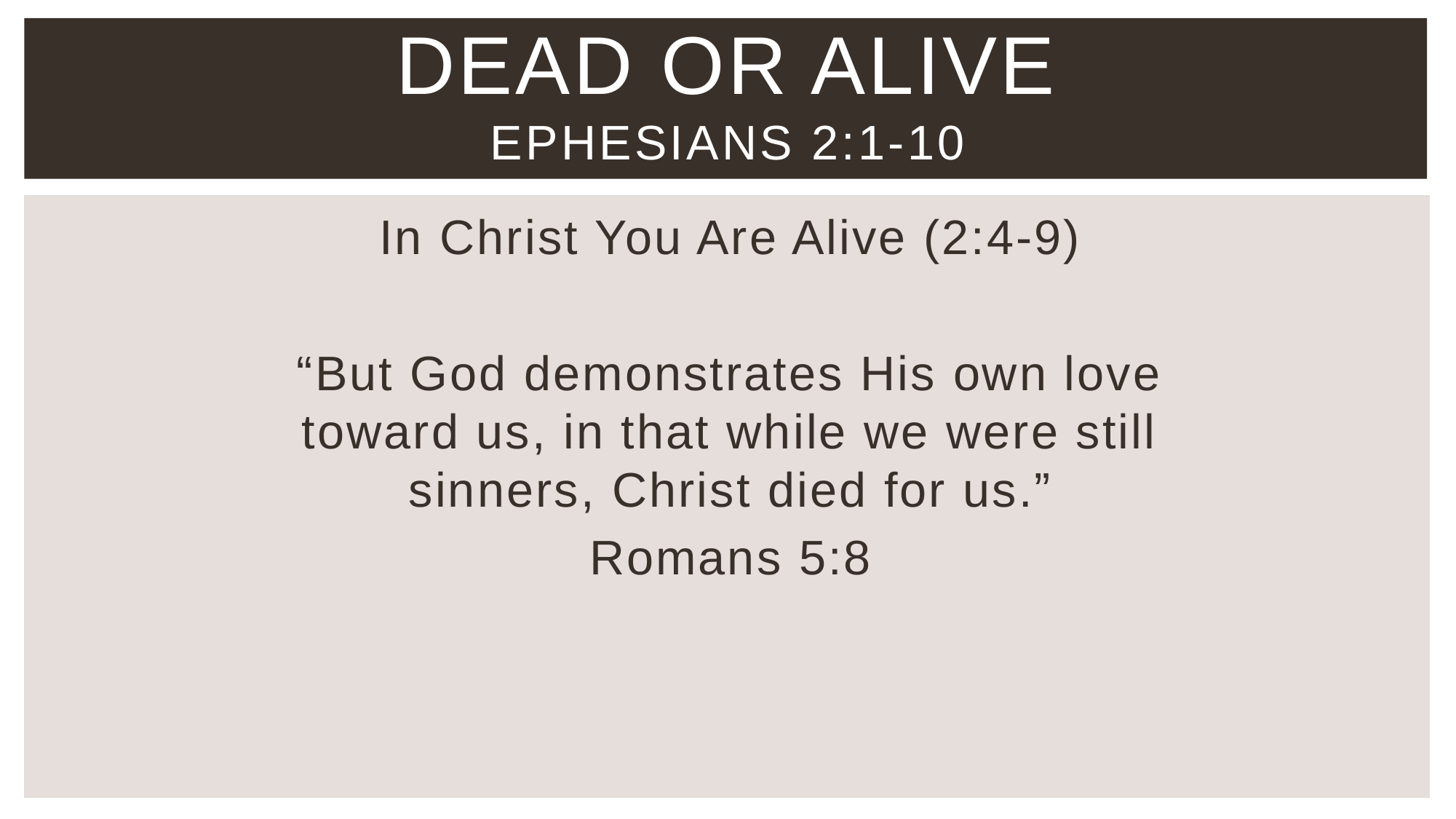

# Dead or Alive Ephesians 2:1-10
In Christ You Are Alive (2:4-9)

“But God demonstrates His own love toward us, in that while we were still sinners, Christ died for us.”
Romans 5:8